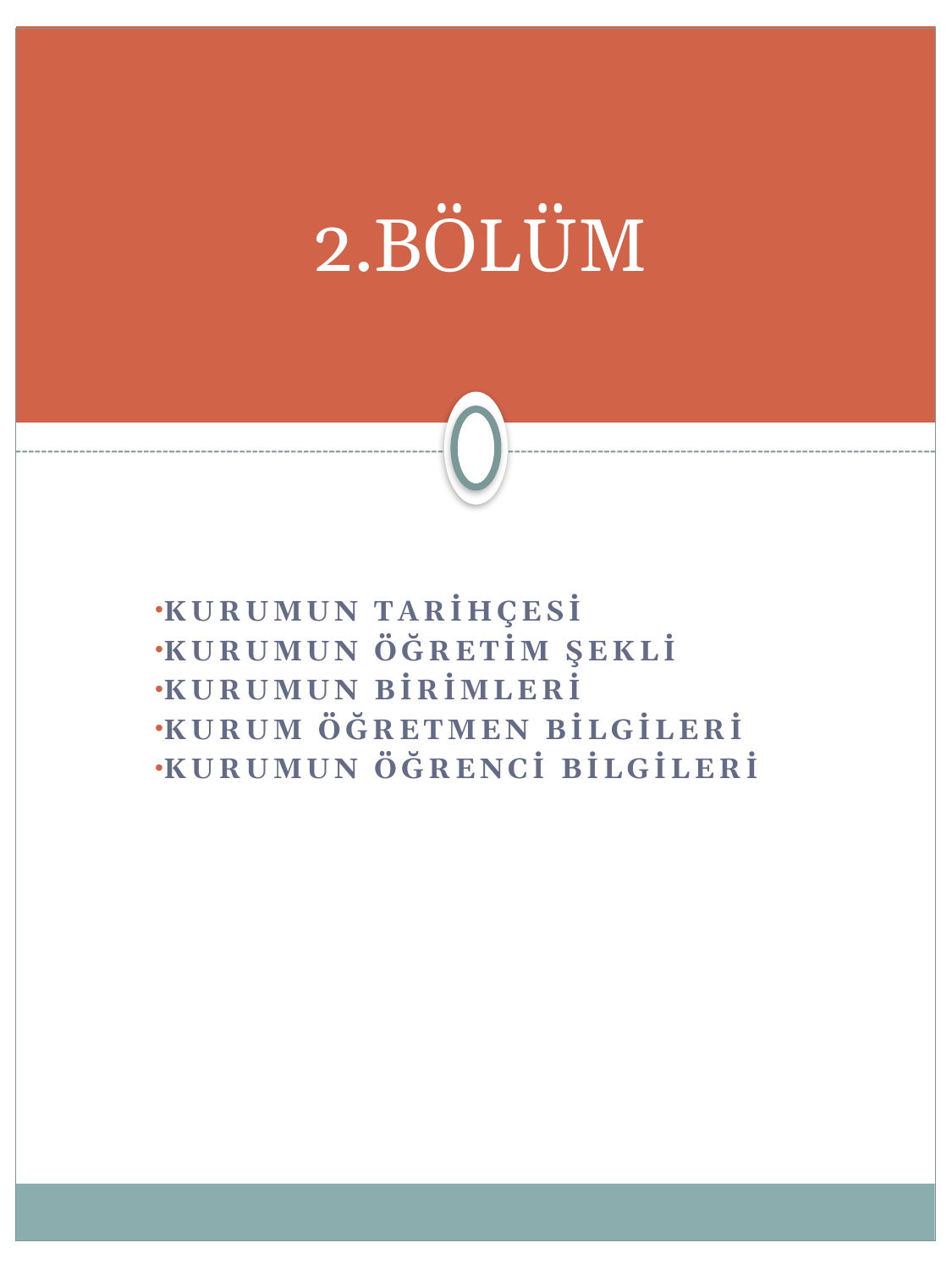

# 2.BÖLÜM

Kurumun tarİhçesİ
KURUMUN öğretİm şeklİ
KURUmun bİrİmlerİ
KURUM öğretmen bİlgİlerİ
KURUMUN öğrencİ Bİlgİlerİ